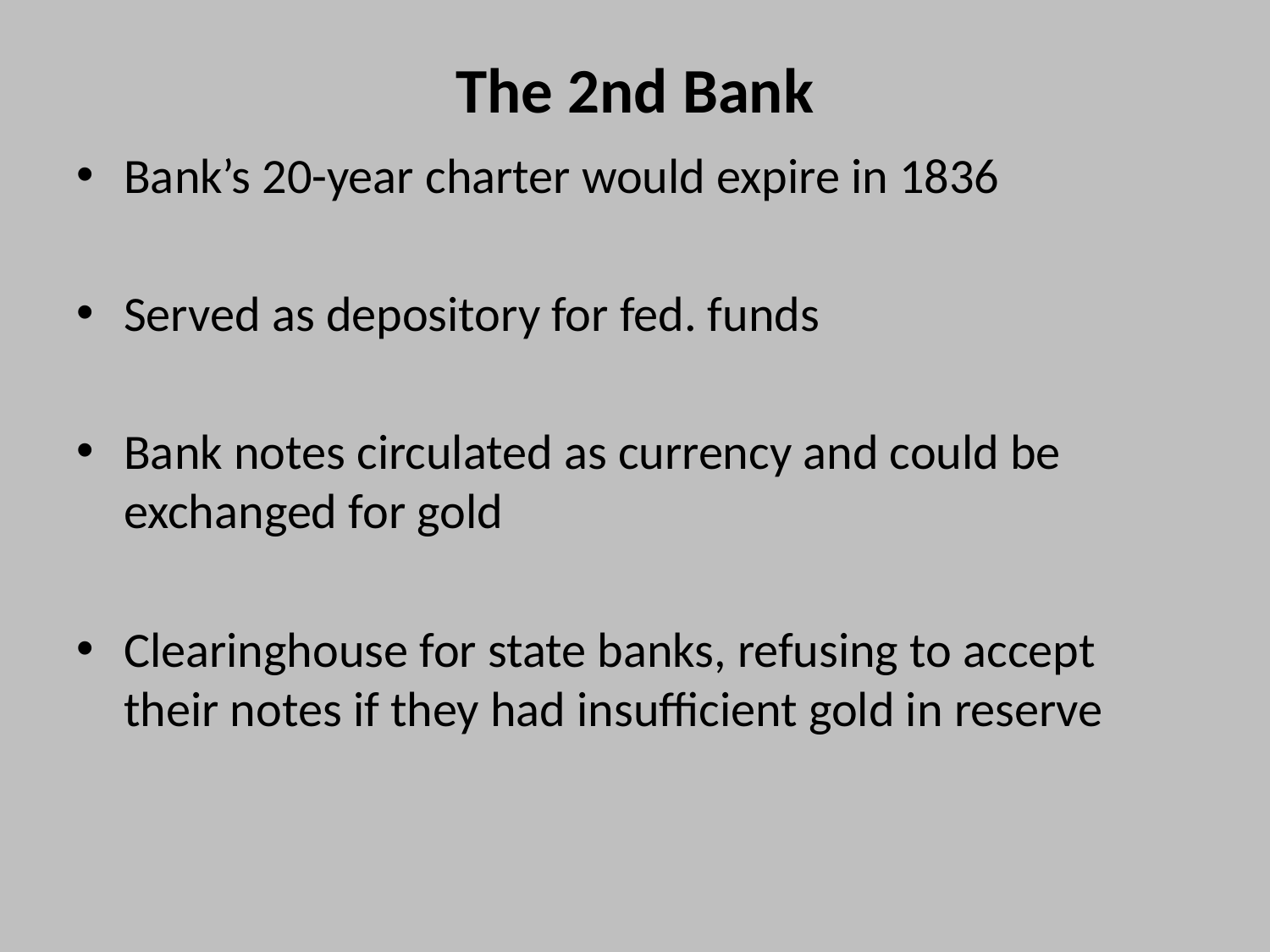

# The 2nd Bank
Bank’s 20-year charter would expire in 1836

Served as depository for fed. funds

Bank notes circulated as currency and could be exchanged for gold

Clearinghouse for state banks, refusing to accept their notes if they had insufficient gold in reserve